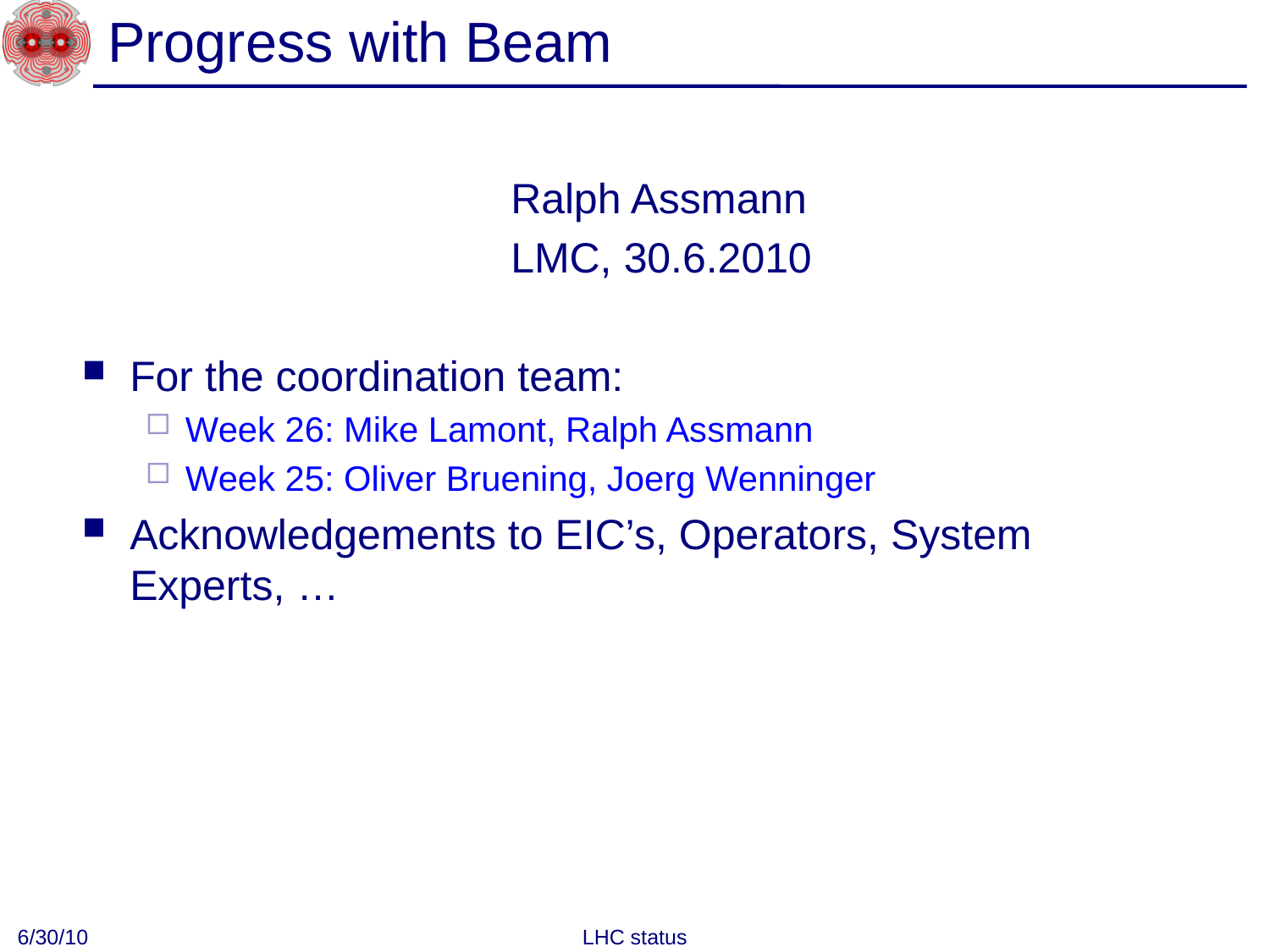

# Progress with Beam

				Ralph Assmann
				LMC, 30.6.2010

For the coordination team:
Week 26: Mike Lamont, Ralph Assmann
Week 25: Oliver Bruening, Joerg Wenninger
Acknowledgements to EIC’s, Operators, System Experts, …
6/30/10
LHC status